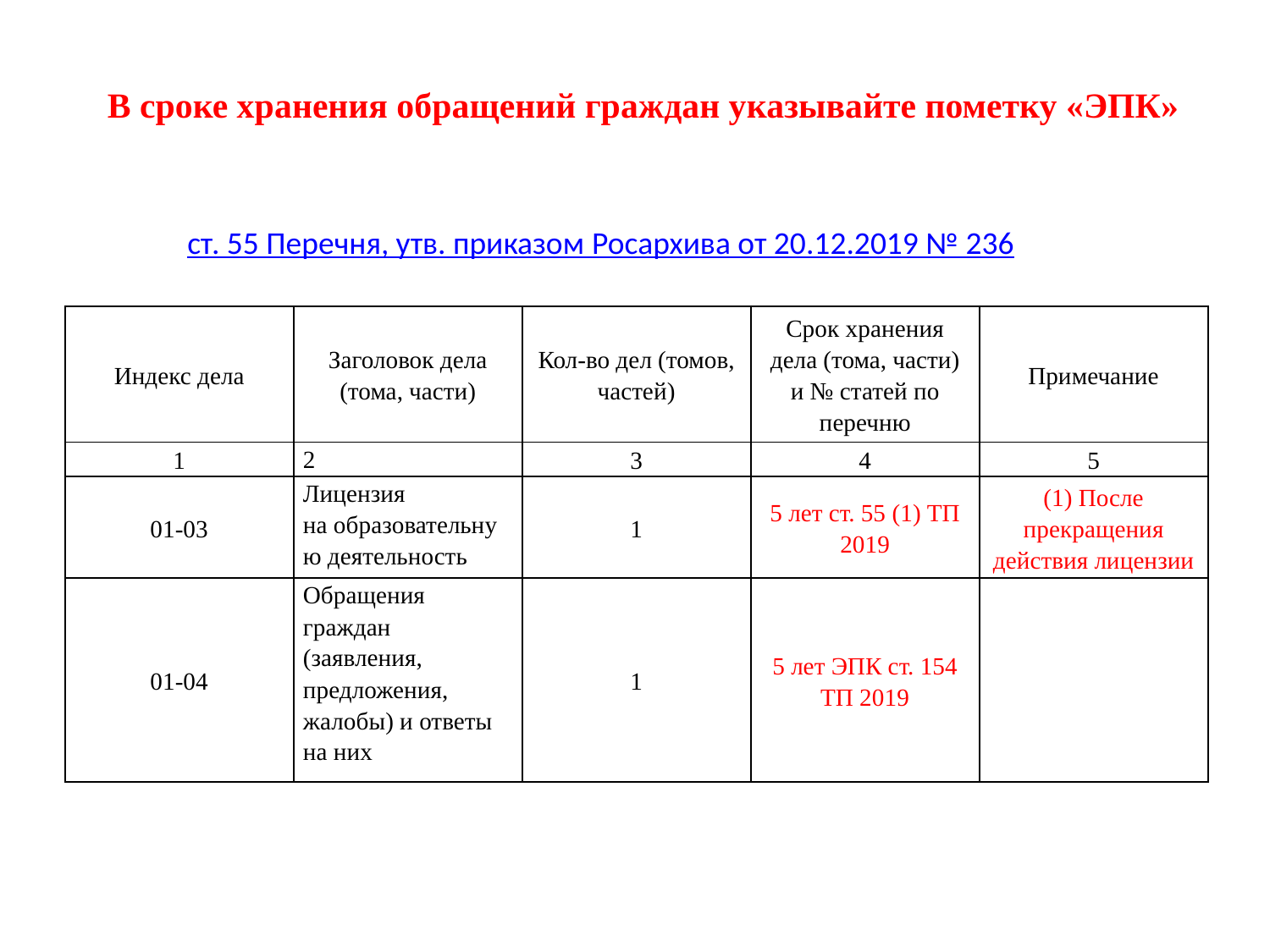

В сроке хранения обращений граждан указывайте пометку «ЭПК»
ст. 55 Перечня, утв. приказом Росархива от 20.12.2019 № 236
| Индекс дела | Заголовок дела (тома, части) | Кол-во дел (томов, частей) | Срок хранения дела (тома, части) и № статей по перечню | Примечание |
| --- | --- | --- | --- | --- |
| 1 | 2 | 3 | 4 | 5 |
| 01-03 | Лицензия на образовательную деятельность | 1 | 5 лет ст. 55 (1) ТП 2019 | (1) После прекращения действия лицензии |
| 01-04 | Обращения граждан (заявления, предложения, жалобы) и ответы на них | 1 | 5 лет ЭПК ст. 154 ТП 2019 |  |